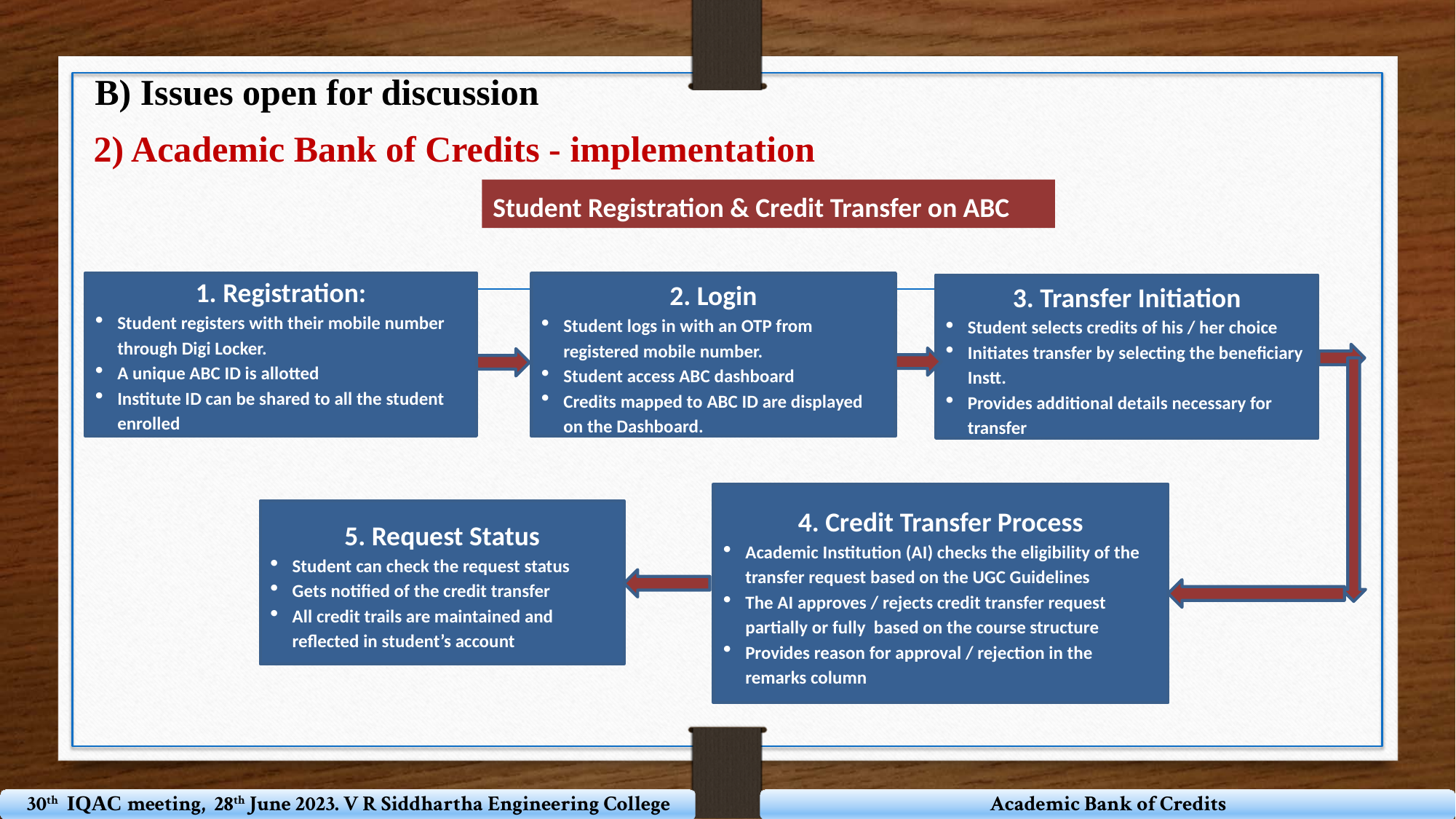

B) Issues open for discussion
2) Academic Bank of Credits - implementation
Student Registration & Credit Transfer on ABC
1. Registration:
Student registers with their mobile number through Digi Locker.
A unique ABC ID is allotted
Institute ID can be shared to all the student  enrolled
2. Login
Student logs in with an OTP from registered mobile number.
Student access ABC dashboard
Credits mapped to ABC ID are displayed on the Dashboard.
3. Transfer Initiation
Student selects credits of his / her choice
Initiates transfer by selecting the beneficiary Instt.
Provides additional details necessary for  transfer

4. Credit Transfer Process
Academic Institution (AI) checks the eligibility of the transfer request based on the UGC Guidelines
The AI approves / rejects credit transfer request partially or fully  based on the course structure
Provides reason for approval / rejection in the remarks column
5. Request Status
Student can check the request status
Gets notified of the credit transfer
All credit trails are maintained and reflected in student’s account

30th  IQAC meeting,  28th June 2023. V R Siddhartha Engineering College
Academic Bank of Credits